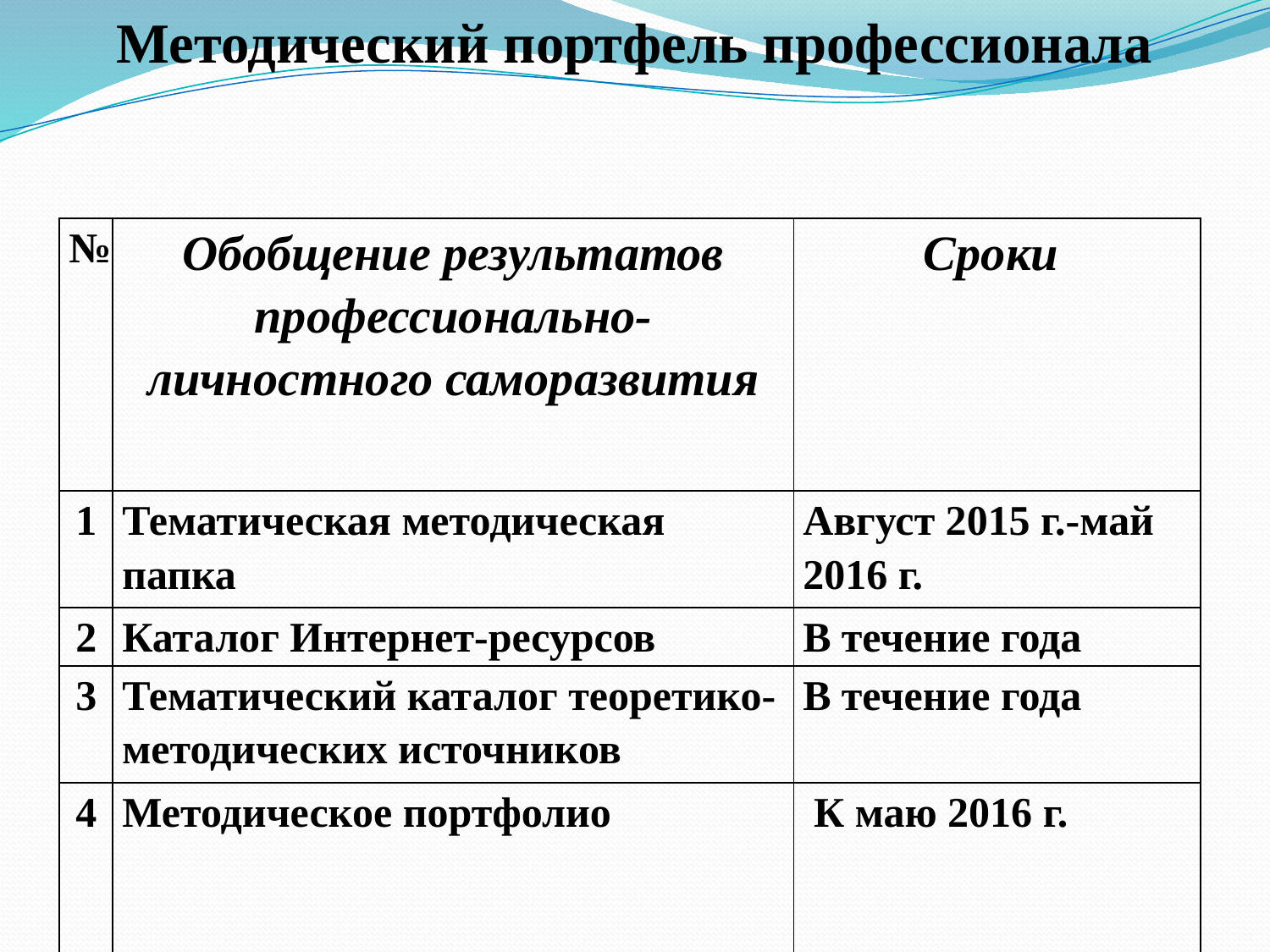

Методический портфель профессионала
| № | Обобщение результатов профессионально-личностного саморазвития | Сроки |
| --- | --- | --- |
| 1 | Тематическая методическая папка | Август 2015 г.-май 2016 г. |
| 2 | Каталог Интернет-ресурсов | В течение года |
| 3 | Тематический каталог теоретико-методических источников | В течение года |
| 4 | Методическое портфолио | К маю 2016 г. |